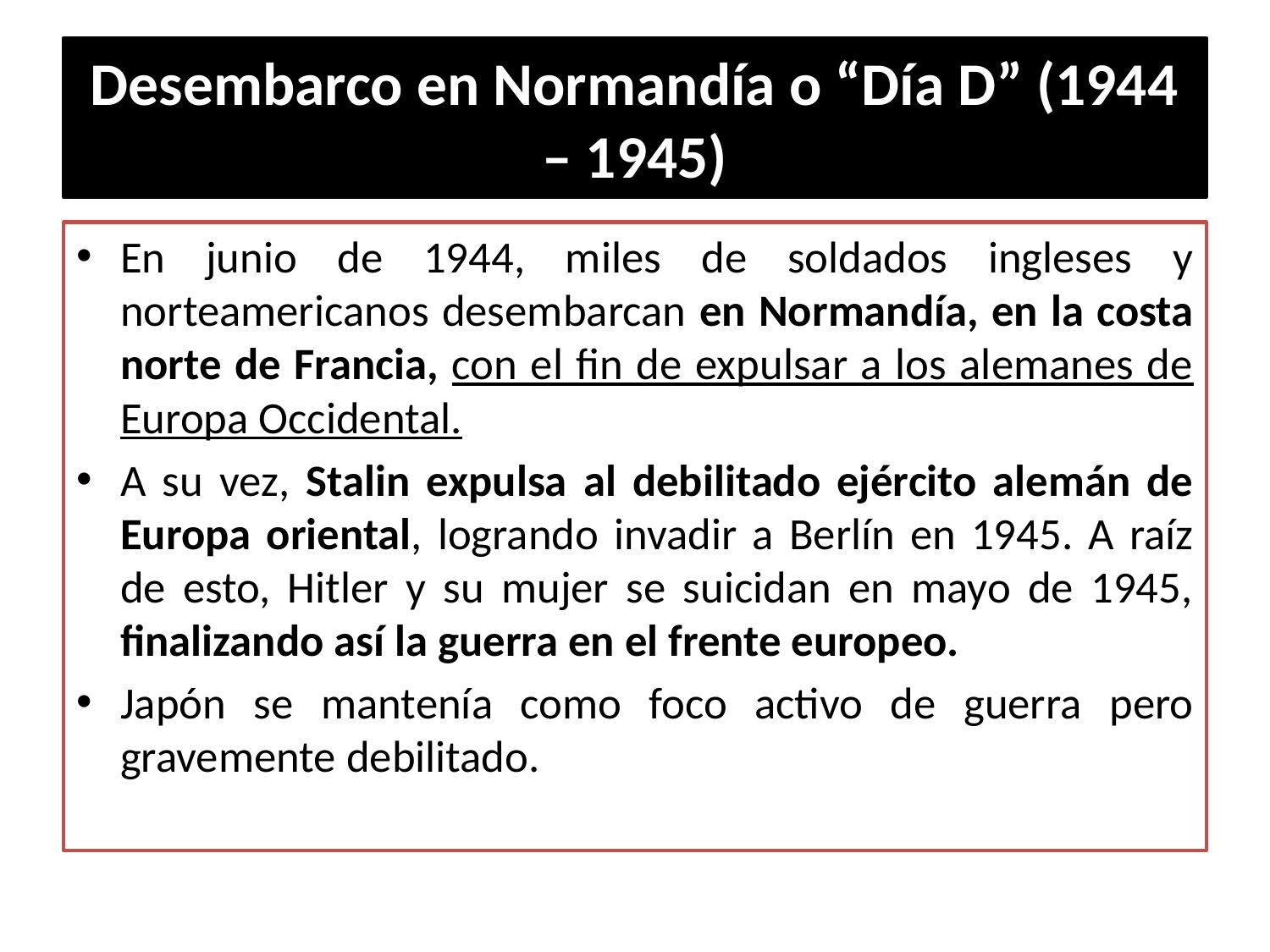

# Desembarco en Normandía o “Día D” (1944 – 1945)
En junio de 1944, miles de soldados ingleses y norteamericanos desembarcan en Normandía, en la costa norte de Francia, con el fin de expulsar a los alemanes de Europa Occidental.
A su vez, Stalin expulsa al debilitado ejército alemán de Europa oriental, logrando invadir a Berlín en 1945. A raíz de esto, Hitler y su mujer se suicidan en mayo de 1945, finalizando así la guerra en el frente europeo.
Japón se mantenía como foco activo de guerra pero gravemente debilitado.